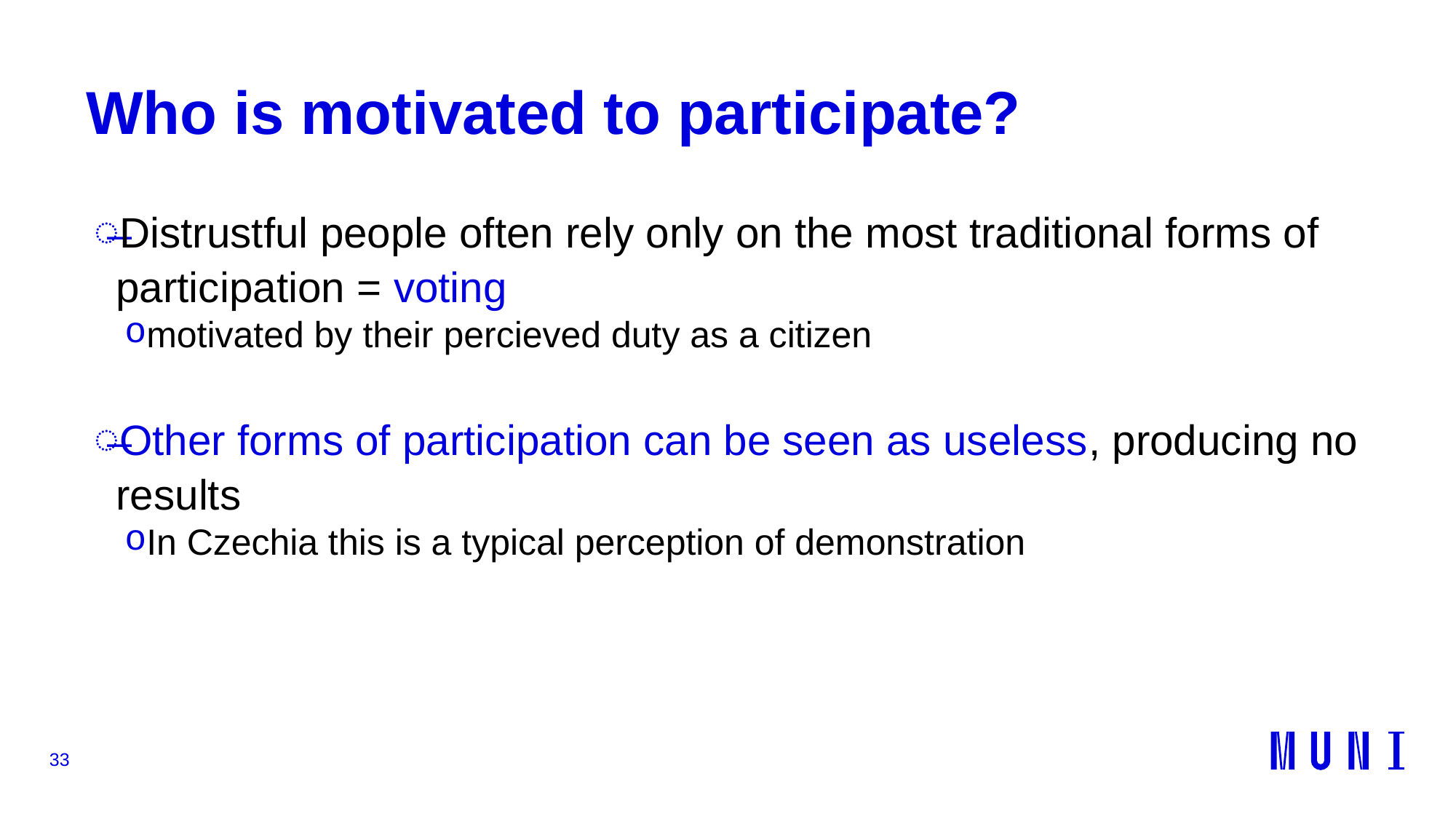

# Who is motivated to participate?
Distrustful people often rely only on the most traditional forms of participation = voting
motivated by their percieved duty as a citizen

Other forms of participation can be seen as useless, producing no results
In Czechia this is a typical perception of demonstration
33